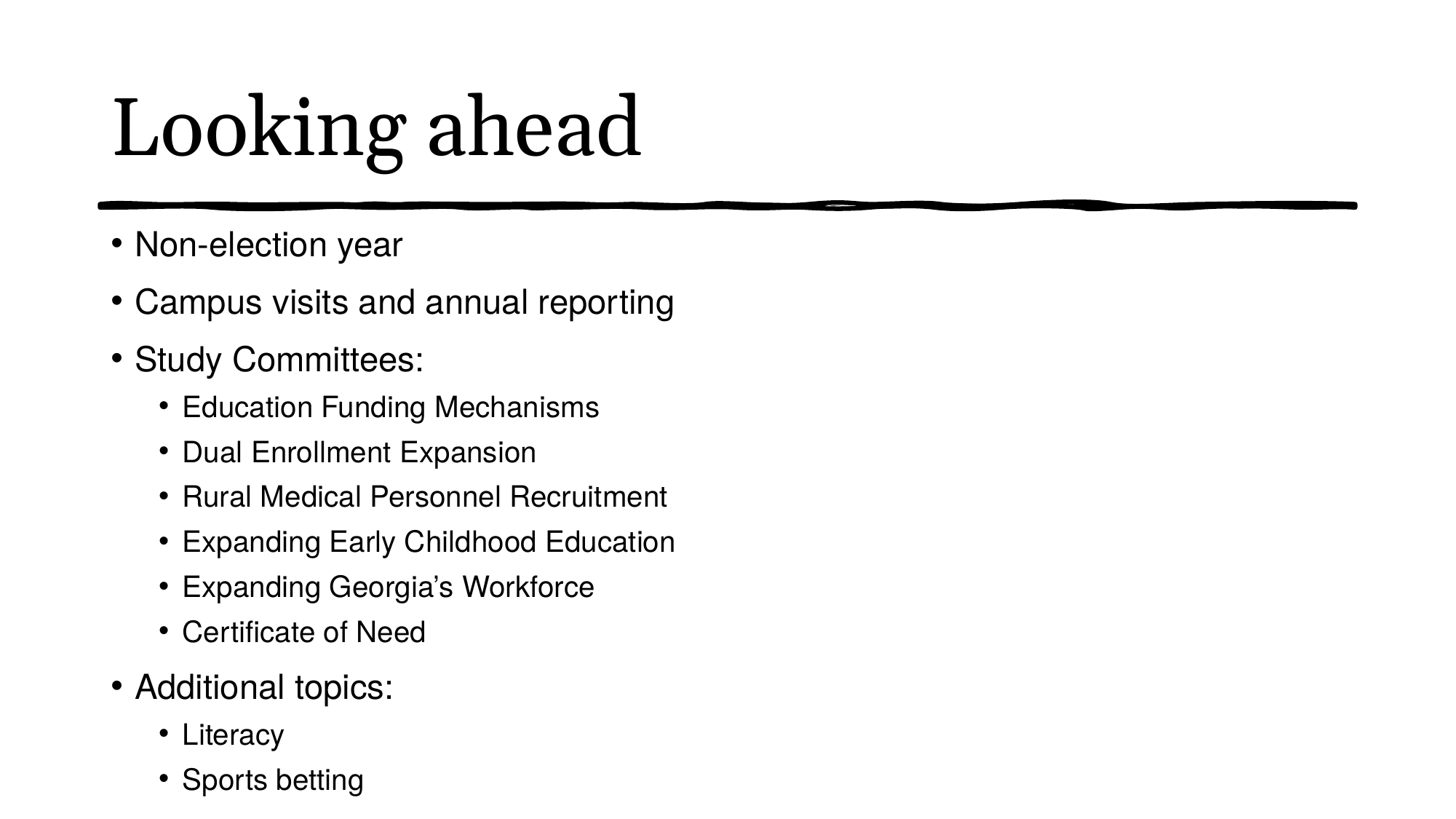

# Looking ahead
Non-election year
Campus visits and annual reporting
Study Committees:
Education Funding Mechanisms
Dual Enrollment Expansion
Rural Medical Personnel Recruitment
Expanding Early Childhood Education
Expanding Georgia’s Workforce
Certificate of Need
Additional topics:
Literacy
Sports betting